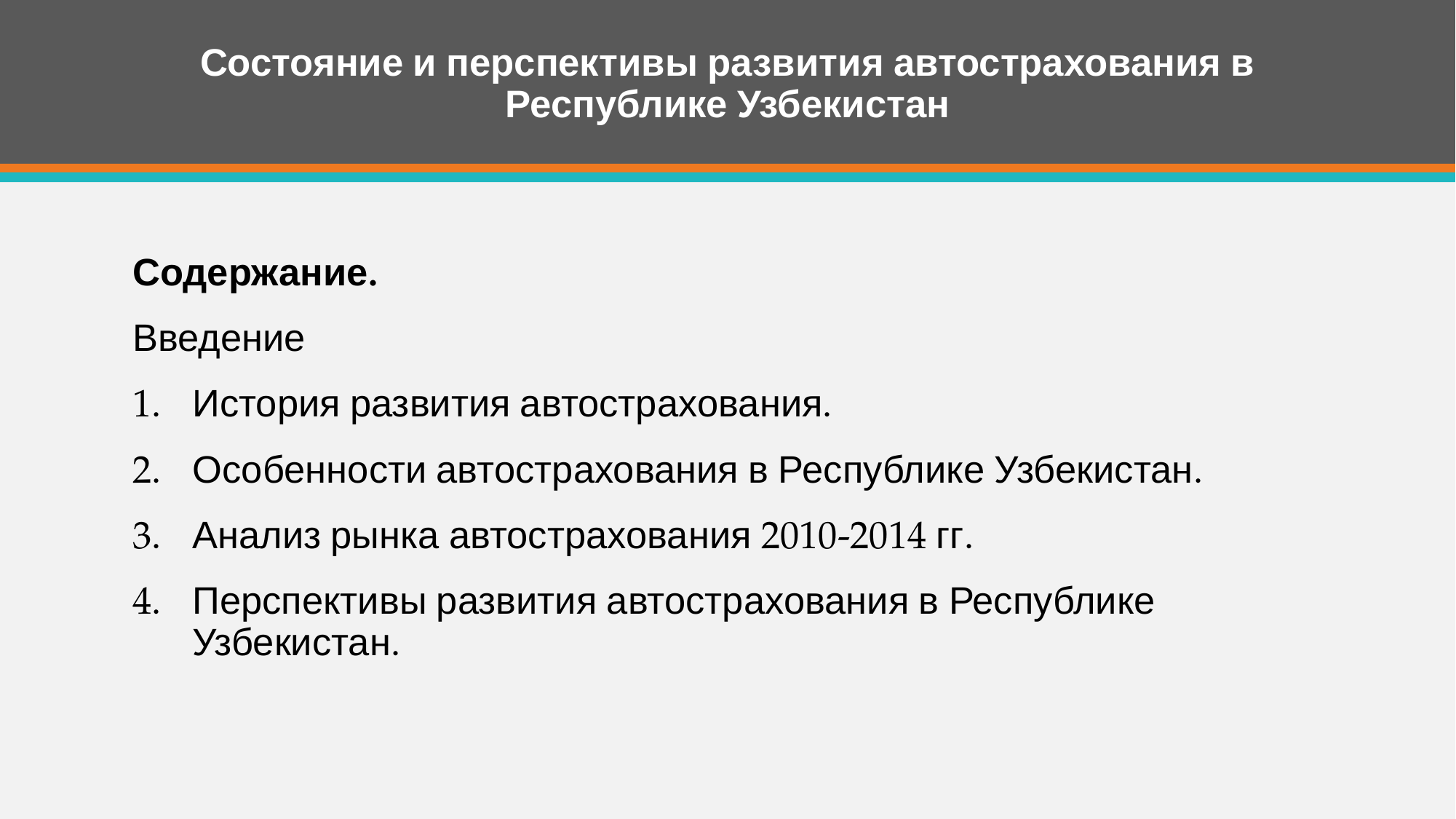

# Состояние и перспективы развития автострахования в Республике Узбекистан
Содержание.
Введение
История развития автострахования.
Особенности автострахования в Республике Узбекистан.
Анализ рынка автострахования 2010-2014 гг.
Перспективы развития автострахования в Республике Узбекистан.